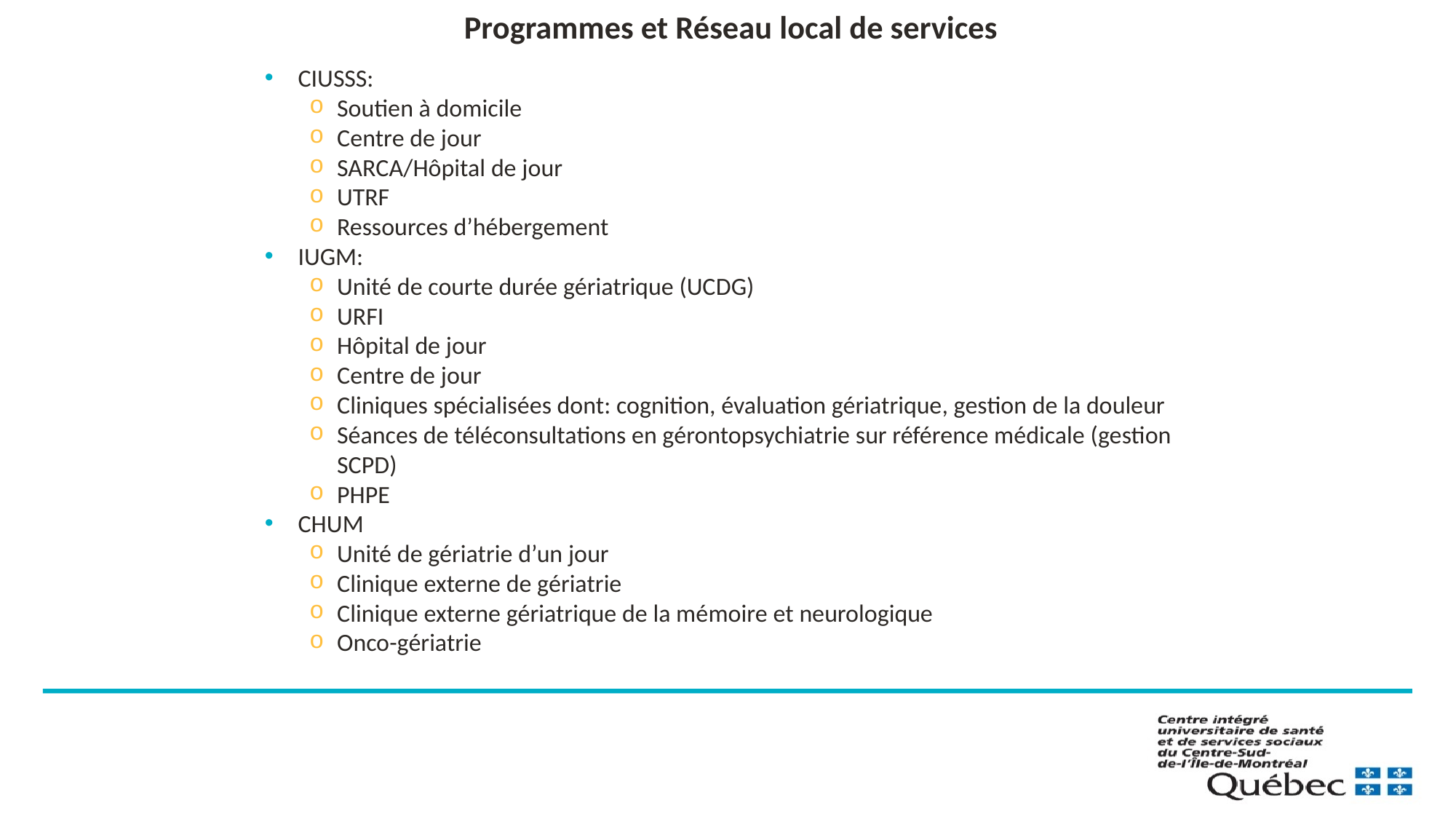

# Programmes et Réseau local de services
CIUSSS:
Soutien à domicile
Centre de jour
SARCA/Hôpital de jour
UTRF
Ressources d’hébergement
IUGM:
Unité de courte durée gériatrique (UCDG)
URFI
Hôpital de jour
Centre de jour
Cliniques spécialisées dont: cognition, évaluation gériatrique, gestion de la douleur
Séances de téléconsultations en gérontopsychiatrie sur référence médicale (gestion SCPD)
PHPE
CHUM
Unité de gériatrie d’un jour
Clinique externe de gériatrie
Clinique externe gériatrique de la mémoire et neurologique
Onco-gériatrie